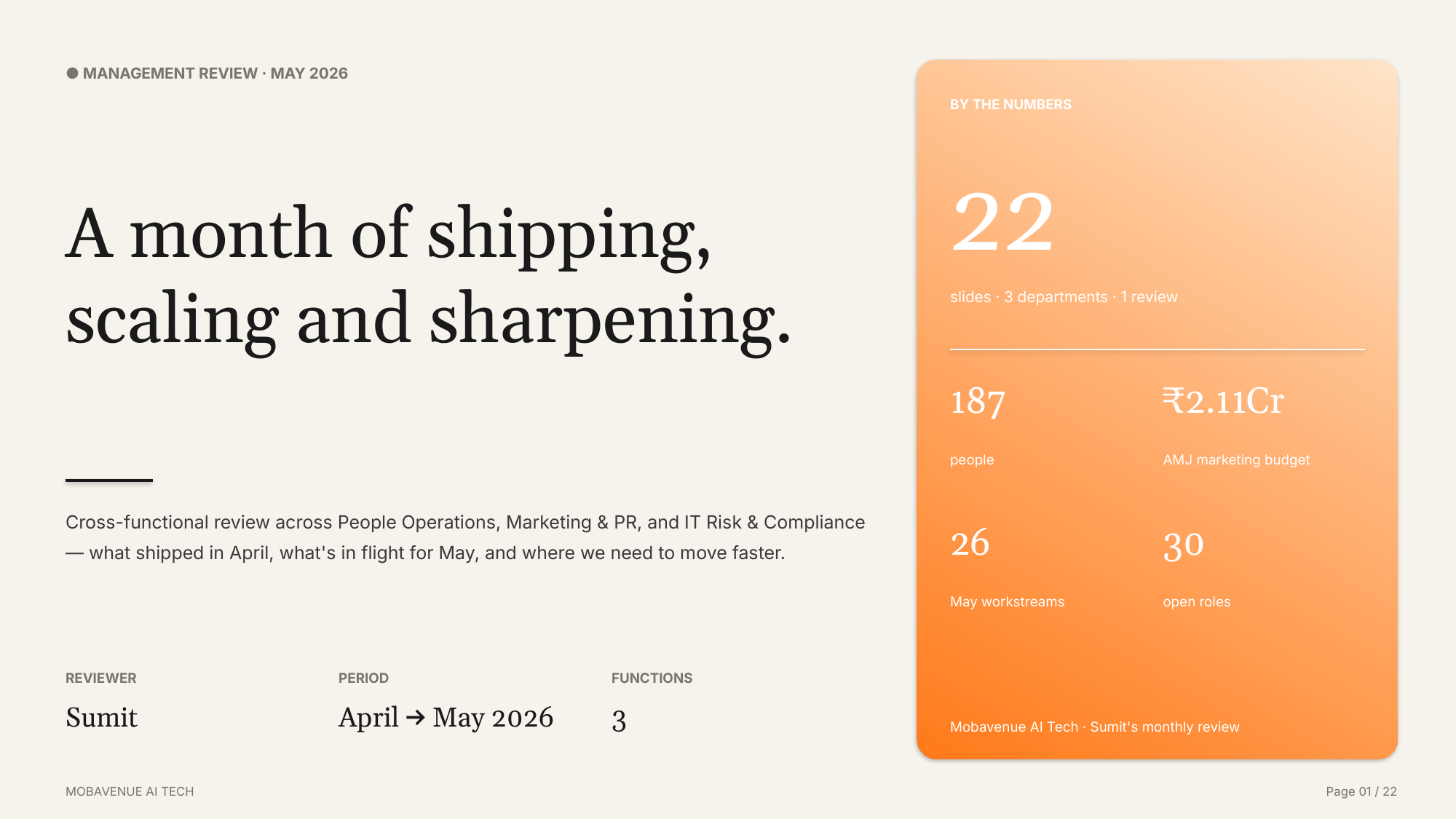

● MANAGEMENT REVIEW · MAY 2026

BY THE NUMBERS
22
A month of shipping,
scaling and sharpening.
slides · 3 departments · 1 review
187
₹2.11Cr
people
AMJ marketing budget
Cross-functional review across People Operations, Marketing & PR, and IT Risk & Compliance — what shipped in April, what's in flight for May, and where we need to move faster.
26
30
May workstreams
open roles
REVIEWER
PERIOD
FUNCTIONS
Sumit
April → May 2026
3
Mobavenue AI Tech · Sumit's monthly review
MOBAVENUE AI TECH
Page 01 / 22